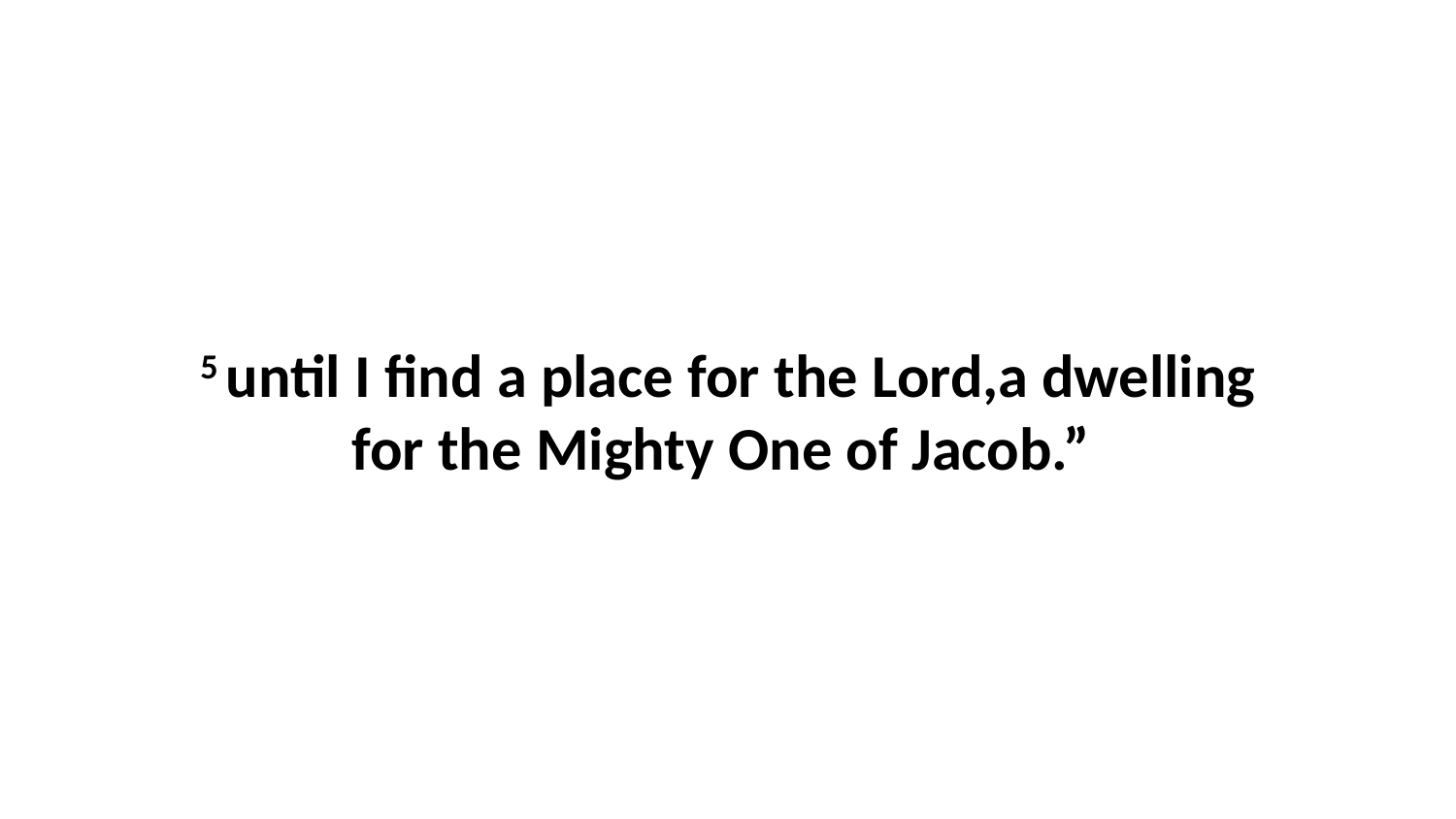

5 until I find a place for the Lord,a dwelling for the Mighty One of Jacob.”